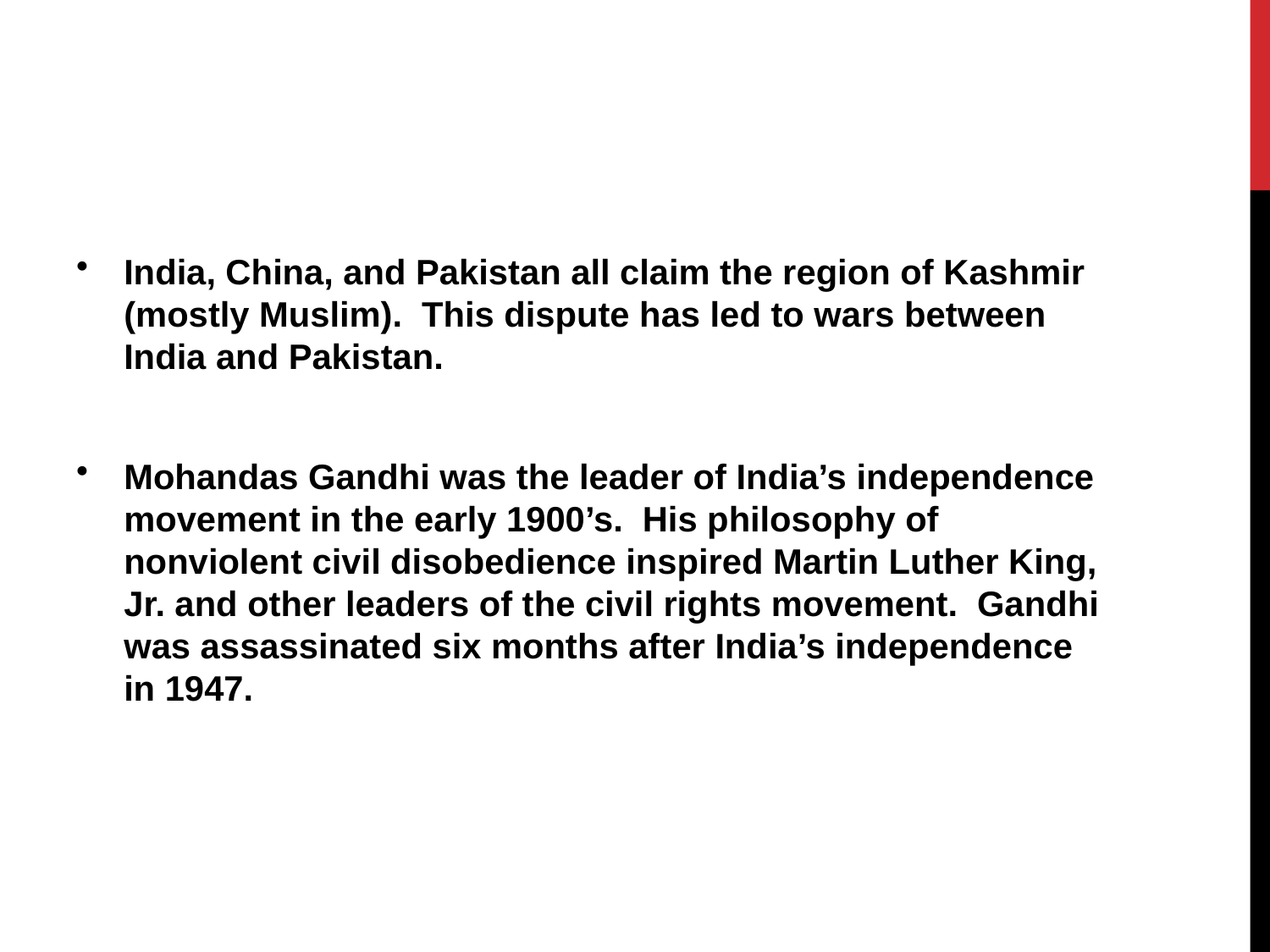

#
India, China, and Pakistan all claim the region of Kashmir (mostly Muslim).  This dispute has led to wars between India and Pakistan.

Mohandas Gandhi was the leader of India’s independence movement in the early 1900’s.  His philosophy of nonviolent civil disobedience inspired Martin Luther King, Jr. and other leaders of the civil rights movement.  Gandhi was assassinated six months after India’s independence in 1947.